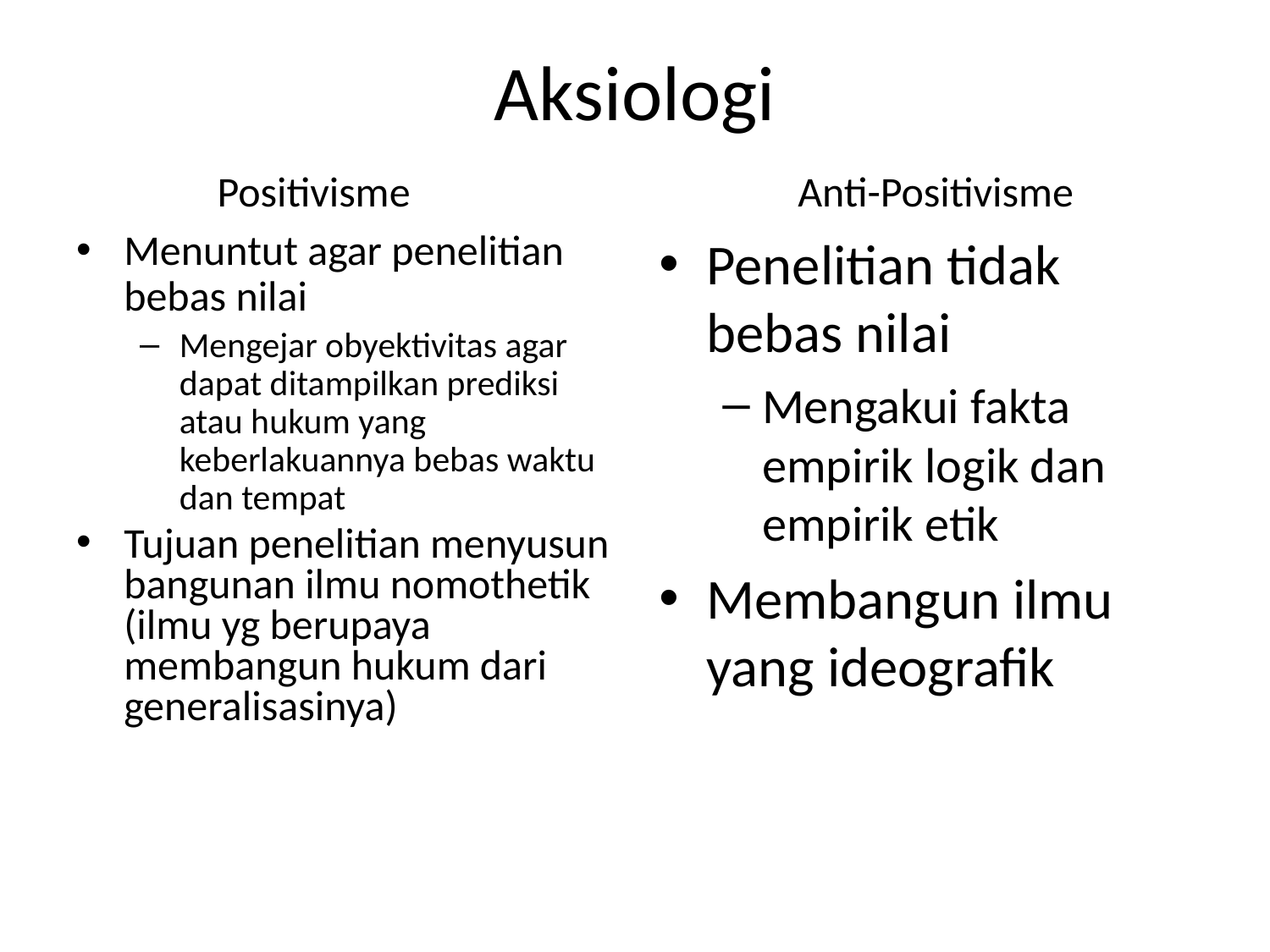

# Aksiologi
Positivisme
Anti-Positivisme
Menuntut agar penelitian bebas nilai
Mengejar obyektivitas agar dapat ditampilkan prediksi atau hukum yang keberlakuannya bebas waktu dan tempat
Tujuan penelitian menyusun bangunan ilmu nomothetik (ilmu yg berupaya membangun hukum dari generalisasinya)

Penelitian tidak bebas nilai
Mengakui fakta empirik logik dan empirik etik
Membangun ilmu yang ideografik